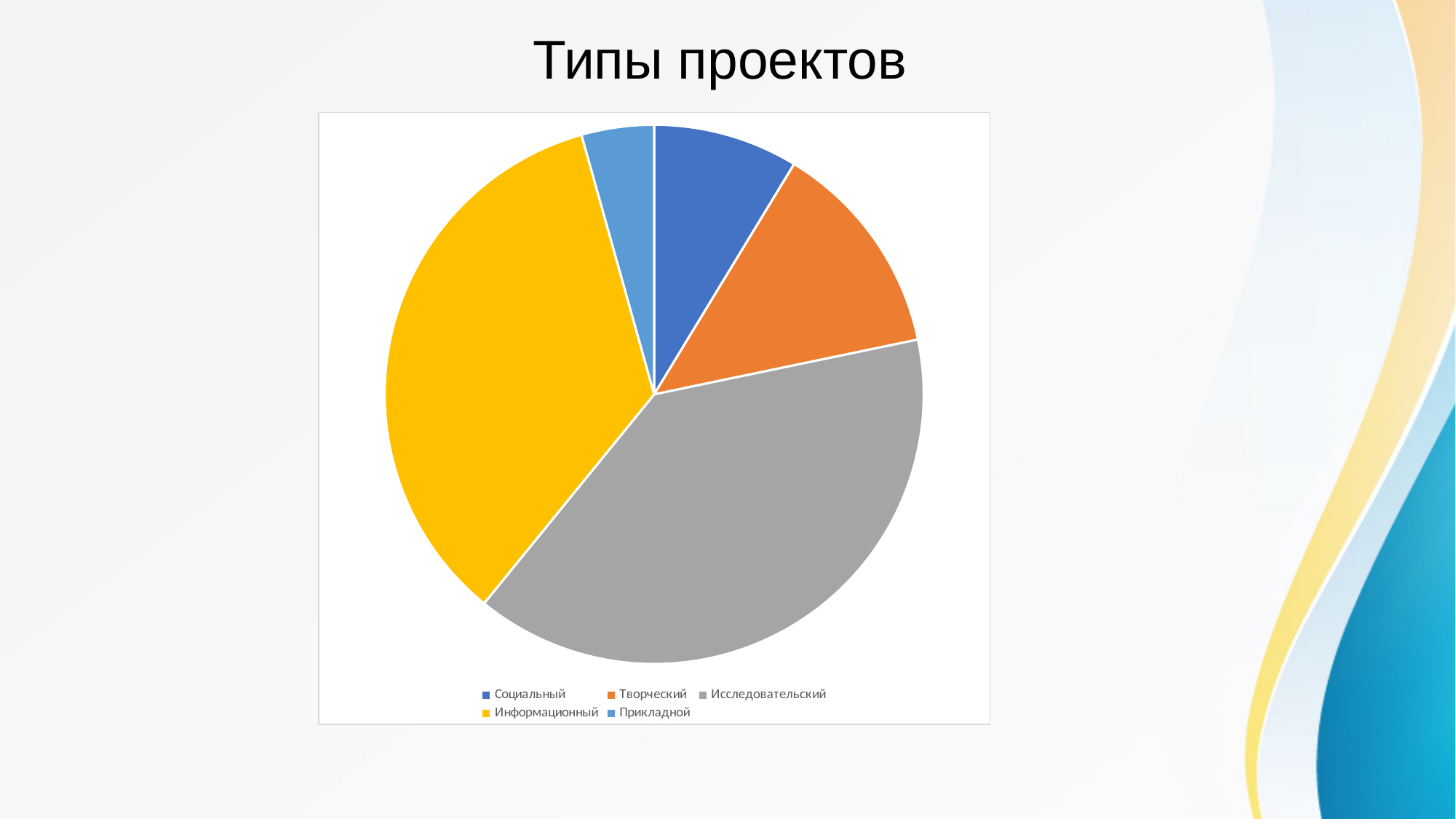

# Типы проектов

### Chart

| Category | Продажи |
|---|---|
| Социальный | 2.0 |
| Творческий | 3.0 |
| Исследовательский | 9.0 |
| Информационный | 8.0 |
| Прикладной | 1.0 |